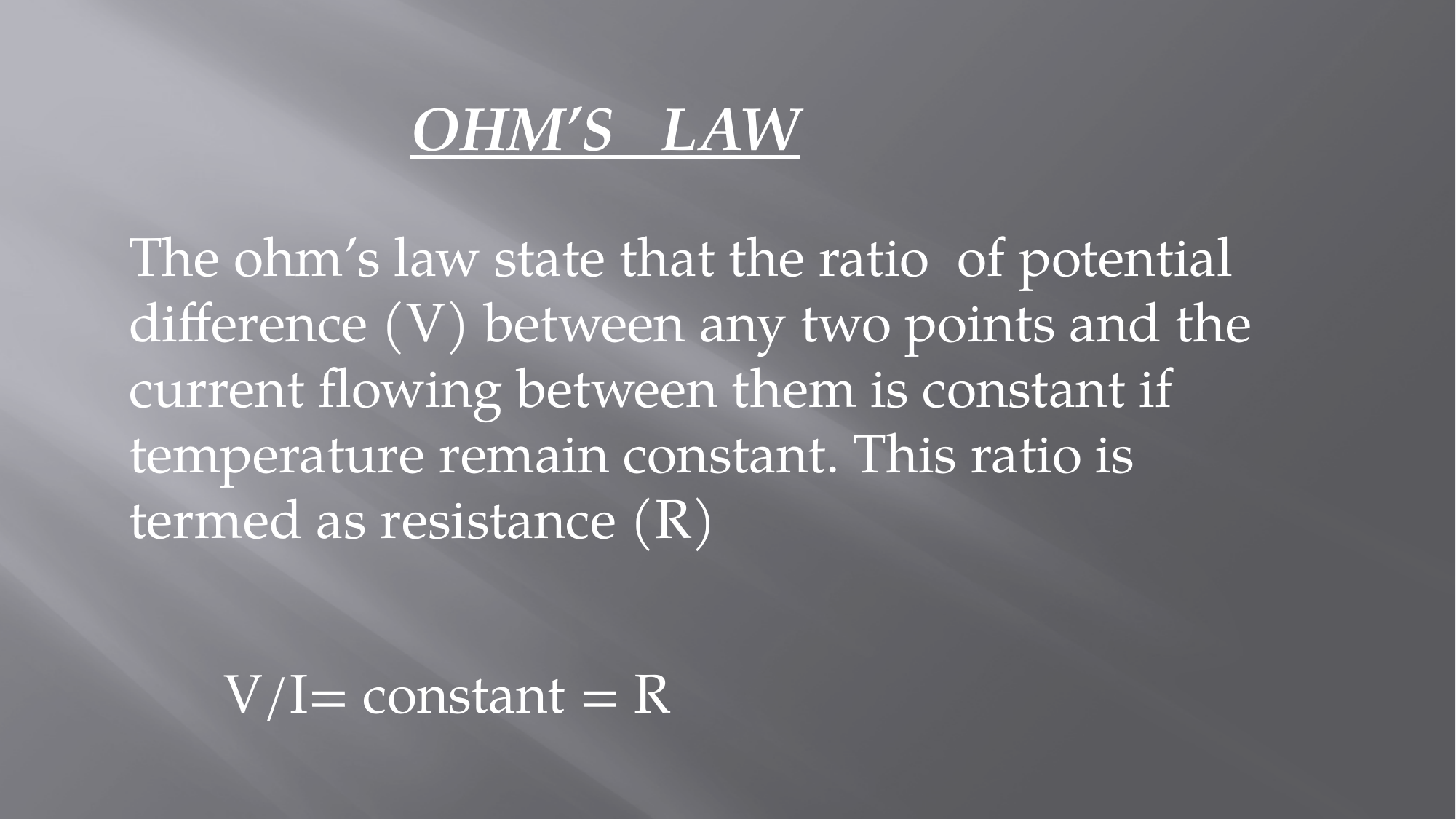

OHM’S   LAW
The ohm’s law state that the ratio  of potential difference (V) between any two points and the current flowing between them is constant if temperature remain constant. This ratio is termed as resistance (R)
V/I= constant = R